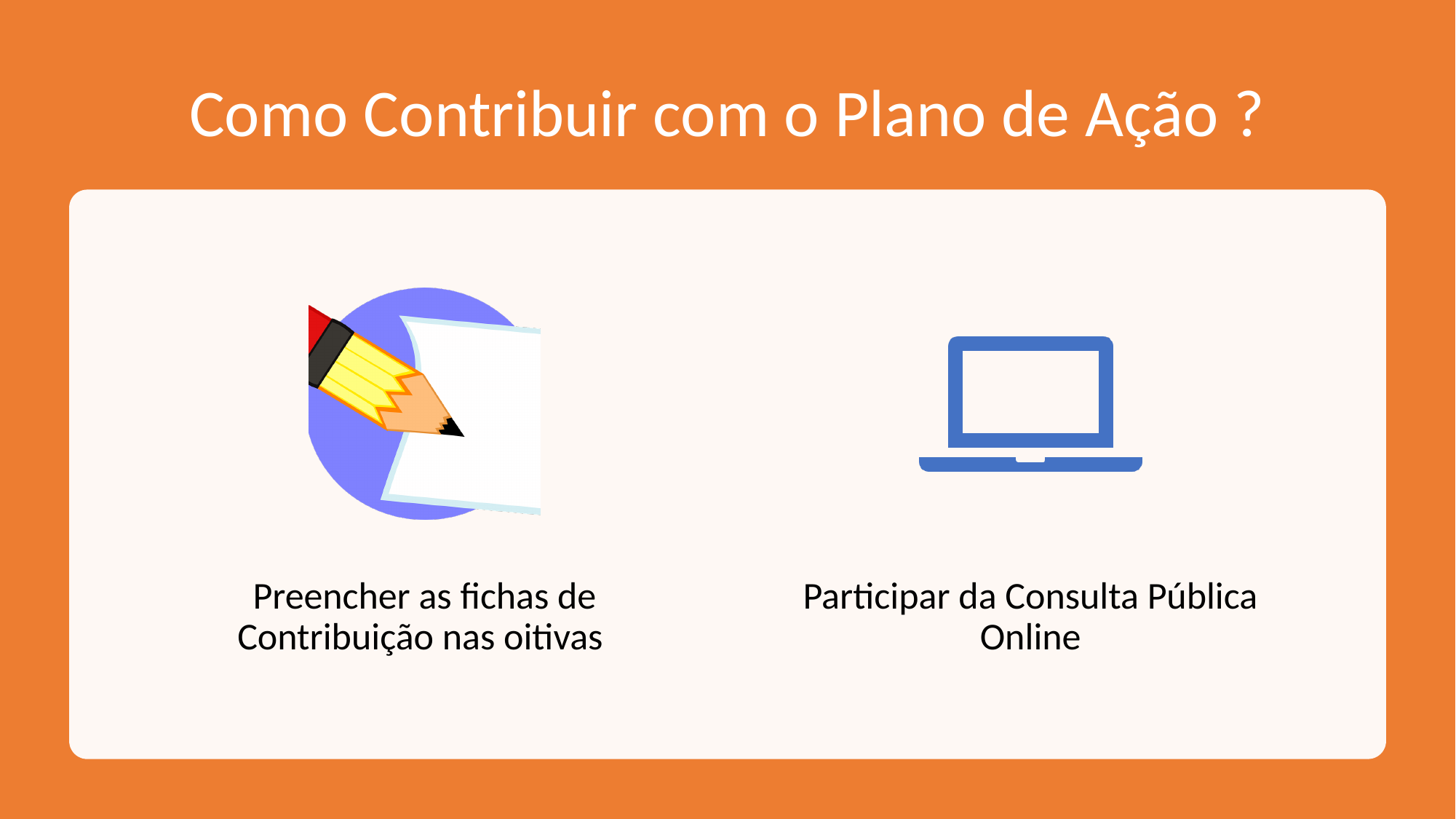

Como Contribuir com o Plano de Ação ?

Preencher as fichas de Contribuição nas oitivas
Participar da Consulta Pública Online